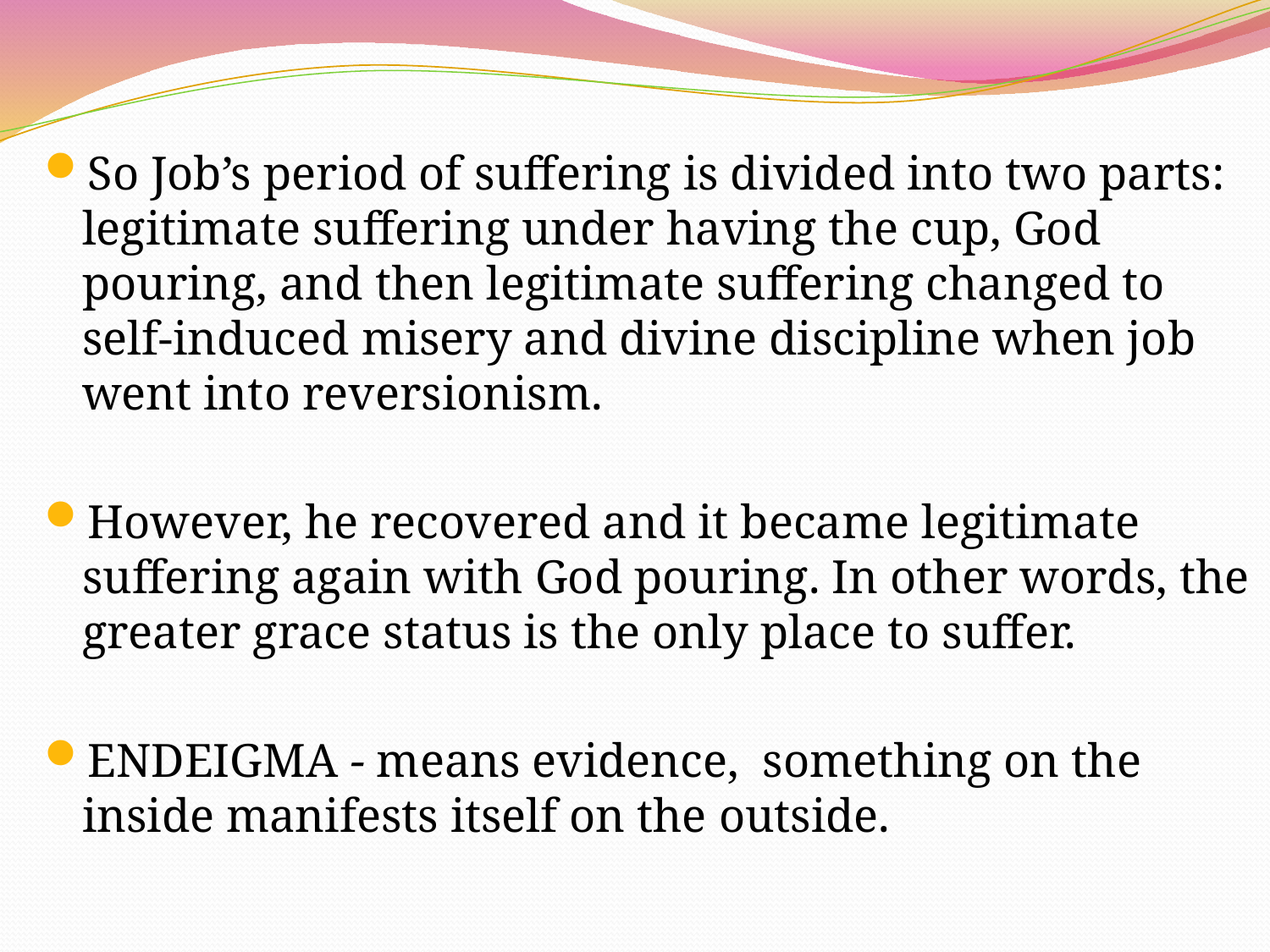

So Job’s period of suffering is divided into two parts: legitimate suffering under having the cup, God pouring, and then legitimate suffering changed to self-induced misery and divine discipline when job went into reversionism.

However, he recovered and it became legitimate suffering again with God pouring. In other words, the greater grace status is the only place to suffer.

ENDEIGMA - means evidence,  something on the inside manifests itself on the outside.